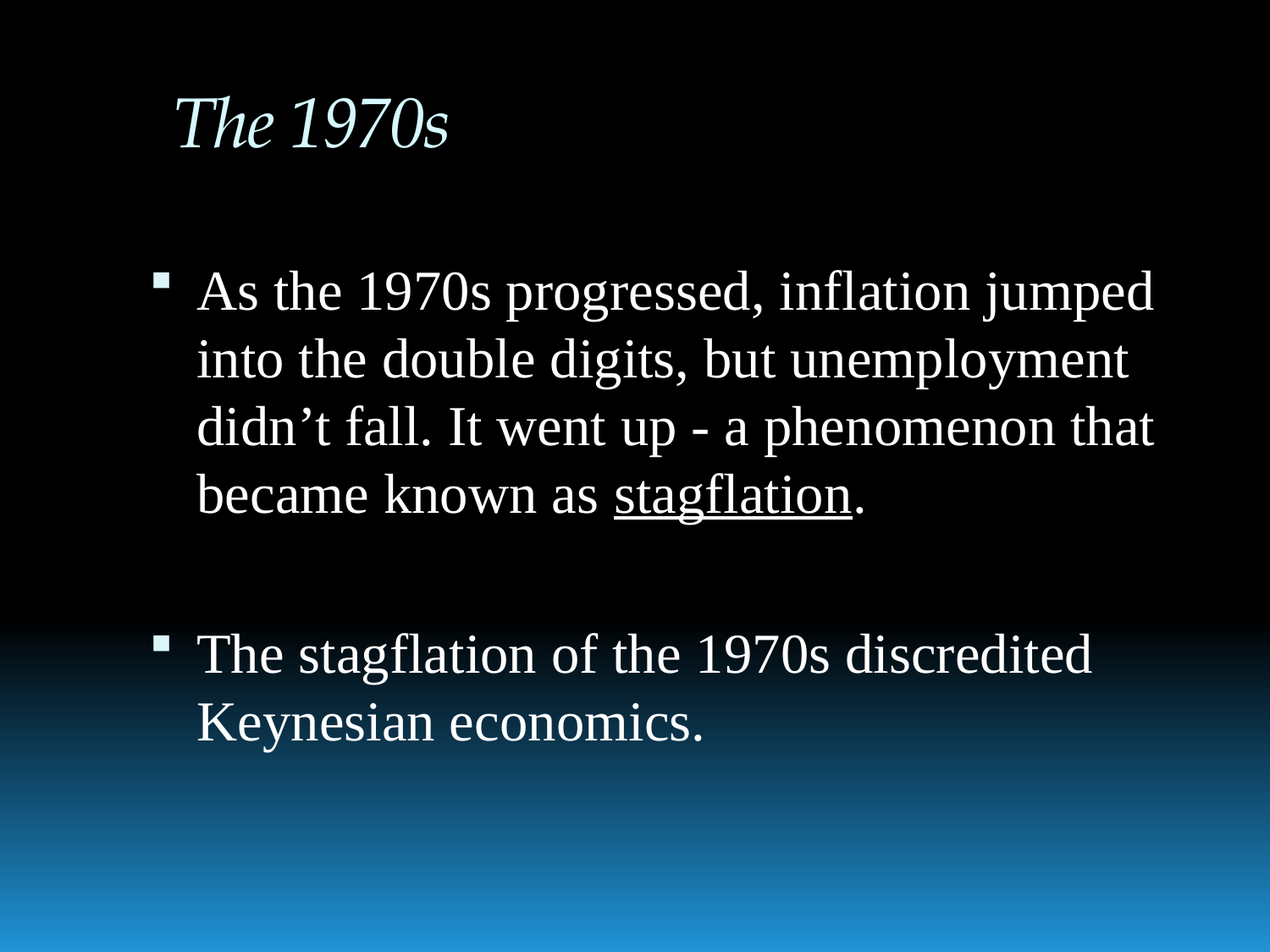

# The 1970s
As the 1970s progressed, inflation jumped into the double digits, but unemployment didn’t fall. It went up - a phenomenon that became known as stagflation.

The stagflation of the 1970s discredited Keynesian economics.